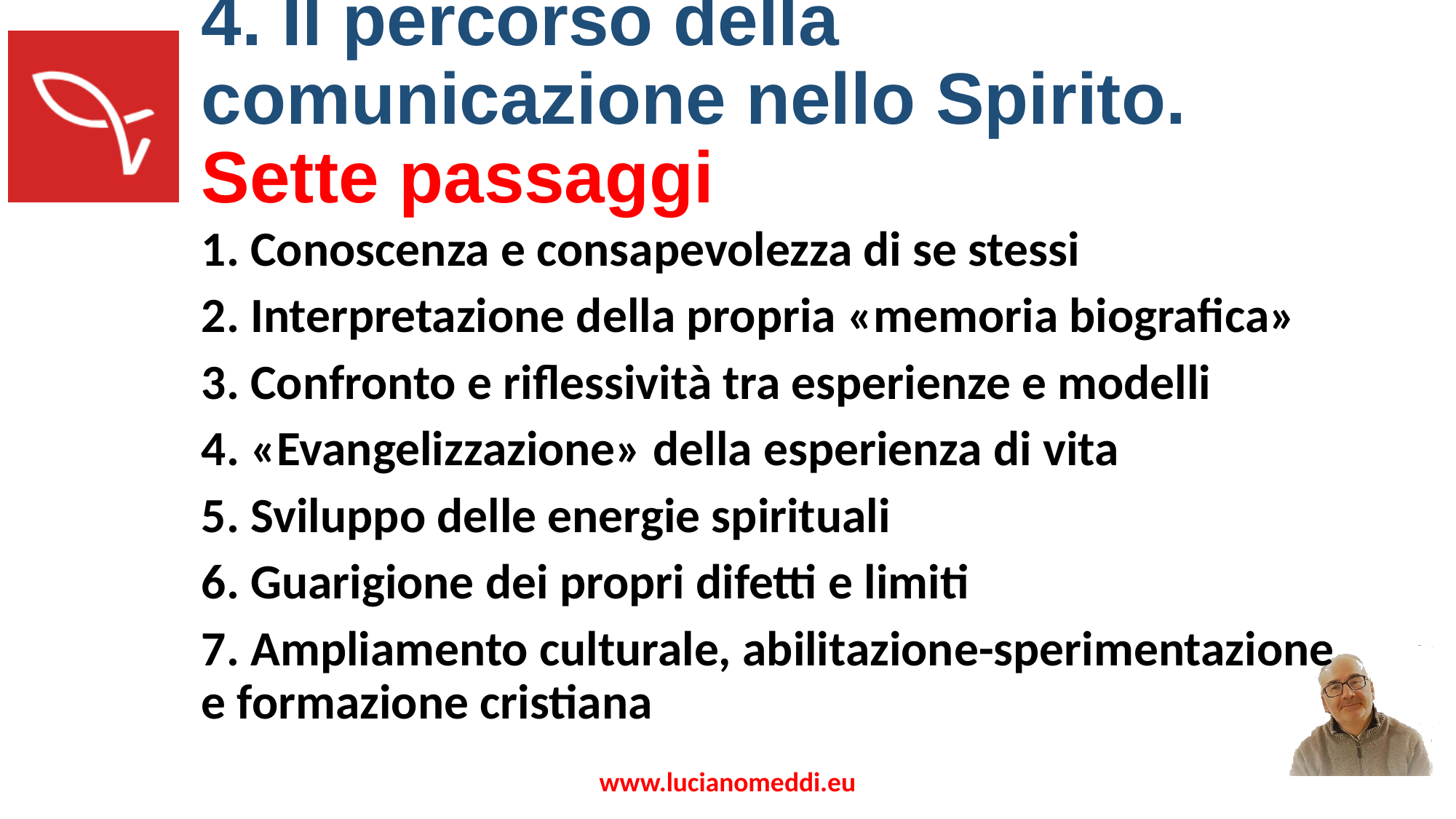

# 4. Il percorso della comunicazione nello Spirito. Sette passaggi
1. Conoscenza e consapevolezza di se stessi
2. Interpretazione della propria «memoria biografica»
3. Confronto e riflessività tra esperienze e modelli
4. «Evangelizzazione» della esperienza di vita
5. Sviluppo delle energie spirituali
6. Guarigione dei propri difetti e limiti
7. Ampliamento culturale, abilitazione-sperimentazione e formazione cristiana

www.lucianomeddi.eu